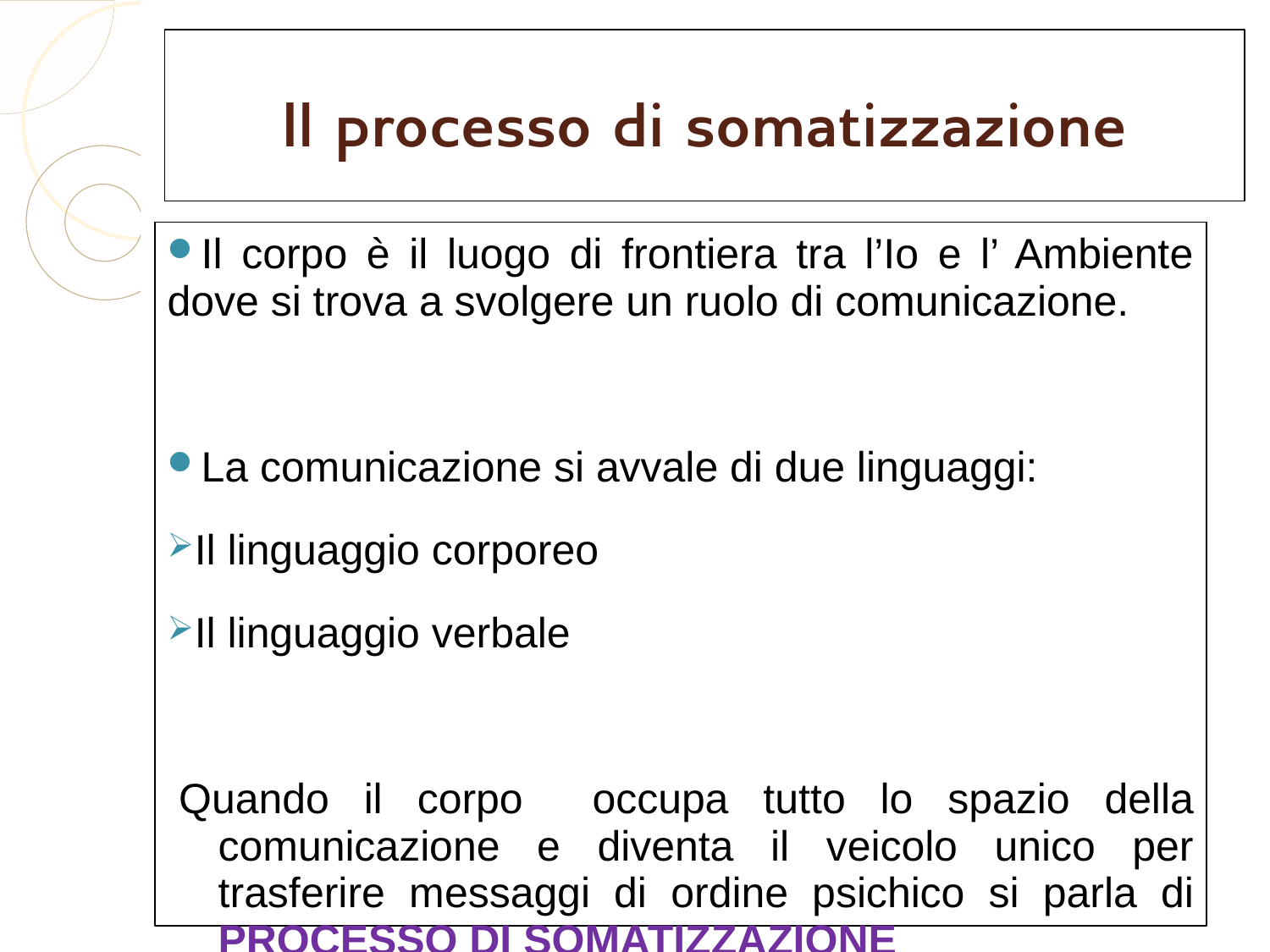

Il processo di somatizzazione
Il corpo è il luogo di frontiera tra l’Io e l’ Ambiente dove si trova a svolgere un ruolo di comunicazione.

La comunicazione si avvale di due linguaggi:
Il linguaggio corporeo
Il linguaggio verbale

Quando il corpo  occupa tutto lo spazio della comunicazione e diventa il veicolo unico per trasferire messaggi di ordine psichico si parla di PROCESSO DI SOMATIZZAZIONE